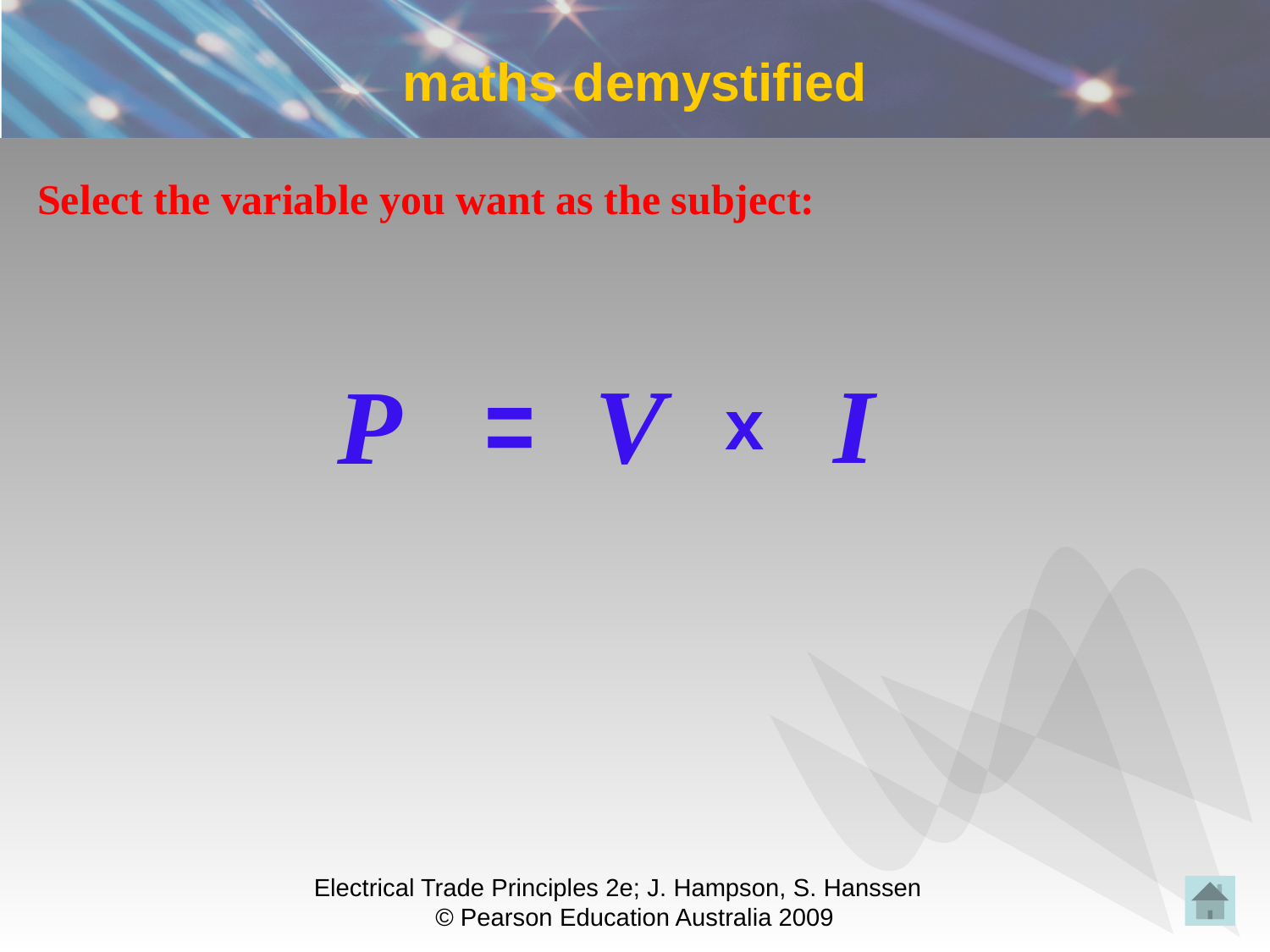

# maths demystified
Select the variable you want as the subject:
P
=
V
I

x